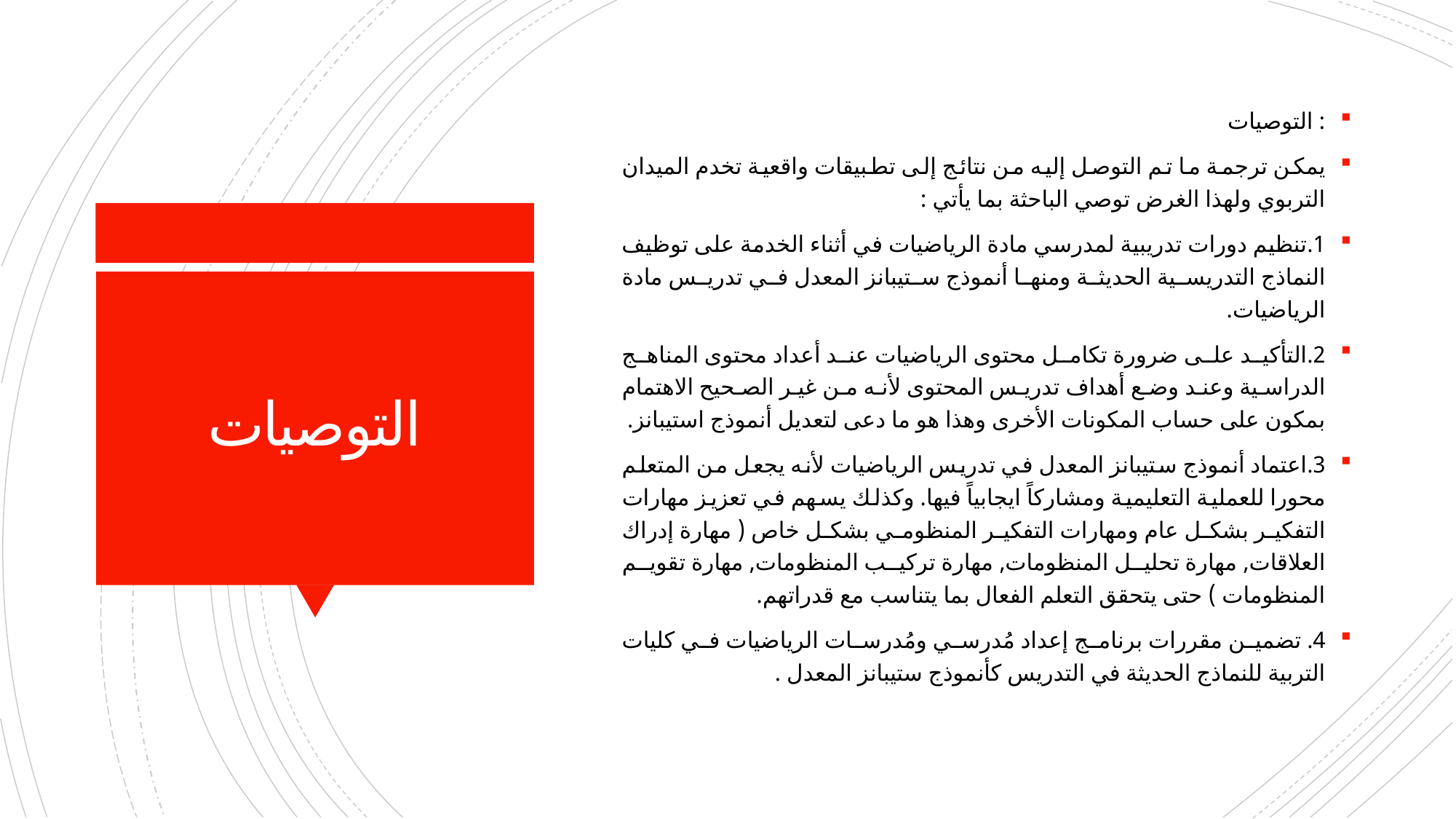

: التوصيات
يمكن ترجمة ما تم التوصل إليه من نتائج إلى تطبيقات واقعية تخدم الميدان التربوي ولهذا الغرض توصي الباحثة بما يأتي :
1.	تنظيم دورات تدريبية لمدرسي مادة الرياضيات في أثناء الخدمة على توظيف النماذج التدريسية الحديثة ومنها أنموذج ستيبانز المعدل في تدريس مادة الرياضيات.
2.	التأكيد على ضرورة تكامل محتوى الرياضيات عند أعداد محتوى المناهج الدراسية وعند وضع أهداف تدريس المحتوى لأنه من غير الصحيح الاهتمام بمكون على حساب المكونات الأخرى وهذا هو ما دعى لتعديل أنموذج استيبانز.
3.	اعتماد أنموذج ستيبانز المعدل في تدريس الرياضيات لأنه يجعل من المتعلم محورا للعملية التعليمية ومشاركاً ايجابياً فيها. وكذلك يسهم في تعزيز مهارات التفكير بشكل عام ومهارات التفكير المنظومي بشكل خاص ( مهارة إدراك العلاقات, مهارة تحليل المنظومات, مهارة تركيب المنظومات, مهارة تقويم المنظومات ) حتى يتحقق التعلم الفعال بما يتناسب مع قدراتهم.
4. تضمين مقررات برنامج إعداد مُدرسي ومُدرسات الرياضيات في كليات التربية للنماذج الحديثة في التدريس كأنموذج ستيبانز المعدل .

# التوصيات